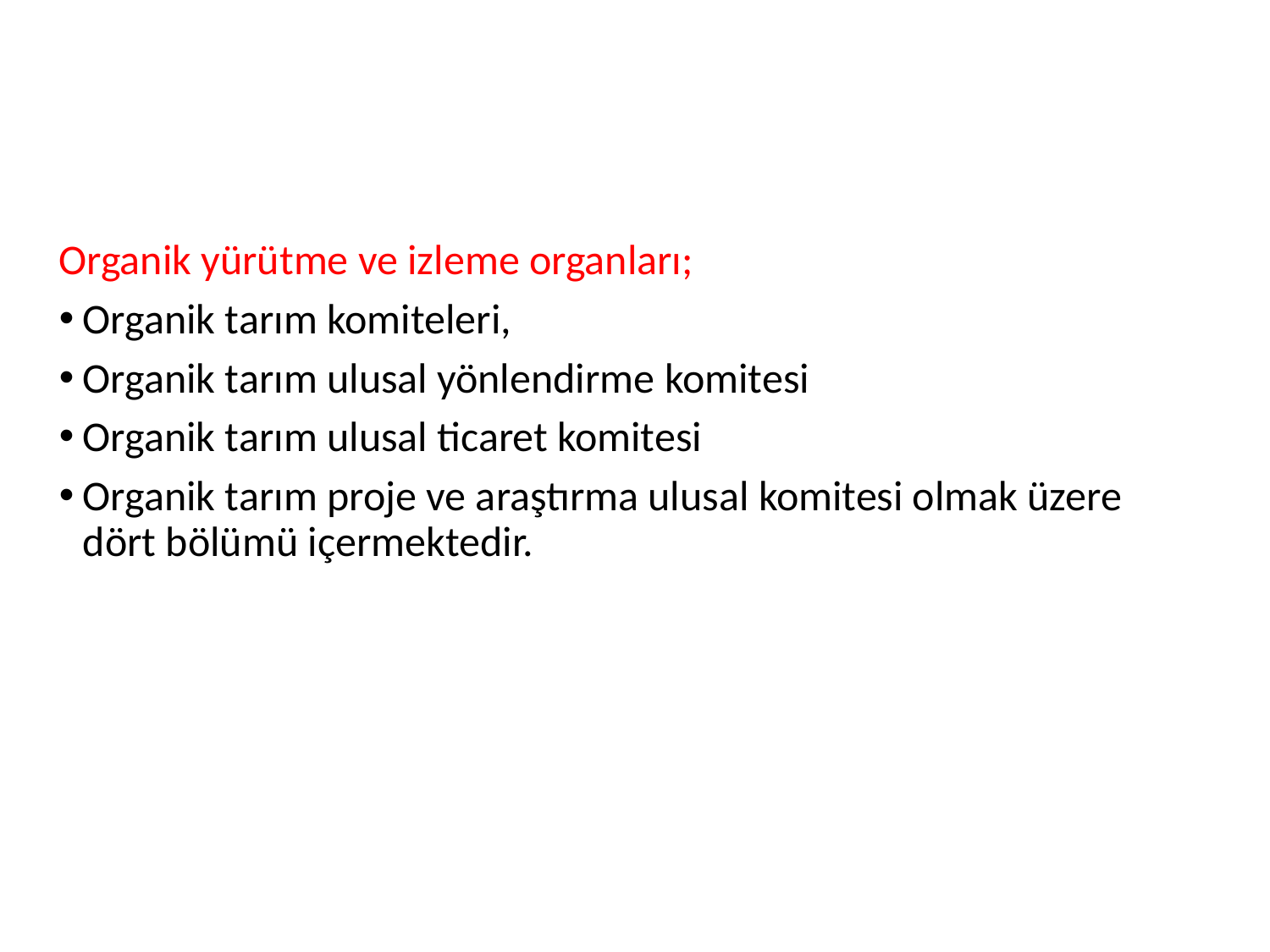

#
Organik yürütme ve izleme organları;
Organik tarım komiteleri,
Organik tarım ulusal yönlendirme komitesi
Organik tarım ulusal ticaret komitesi
Organik tarım proje ve araştırma ulusal komitesi olmak üzere dört bölümü içermektedir.